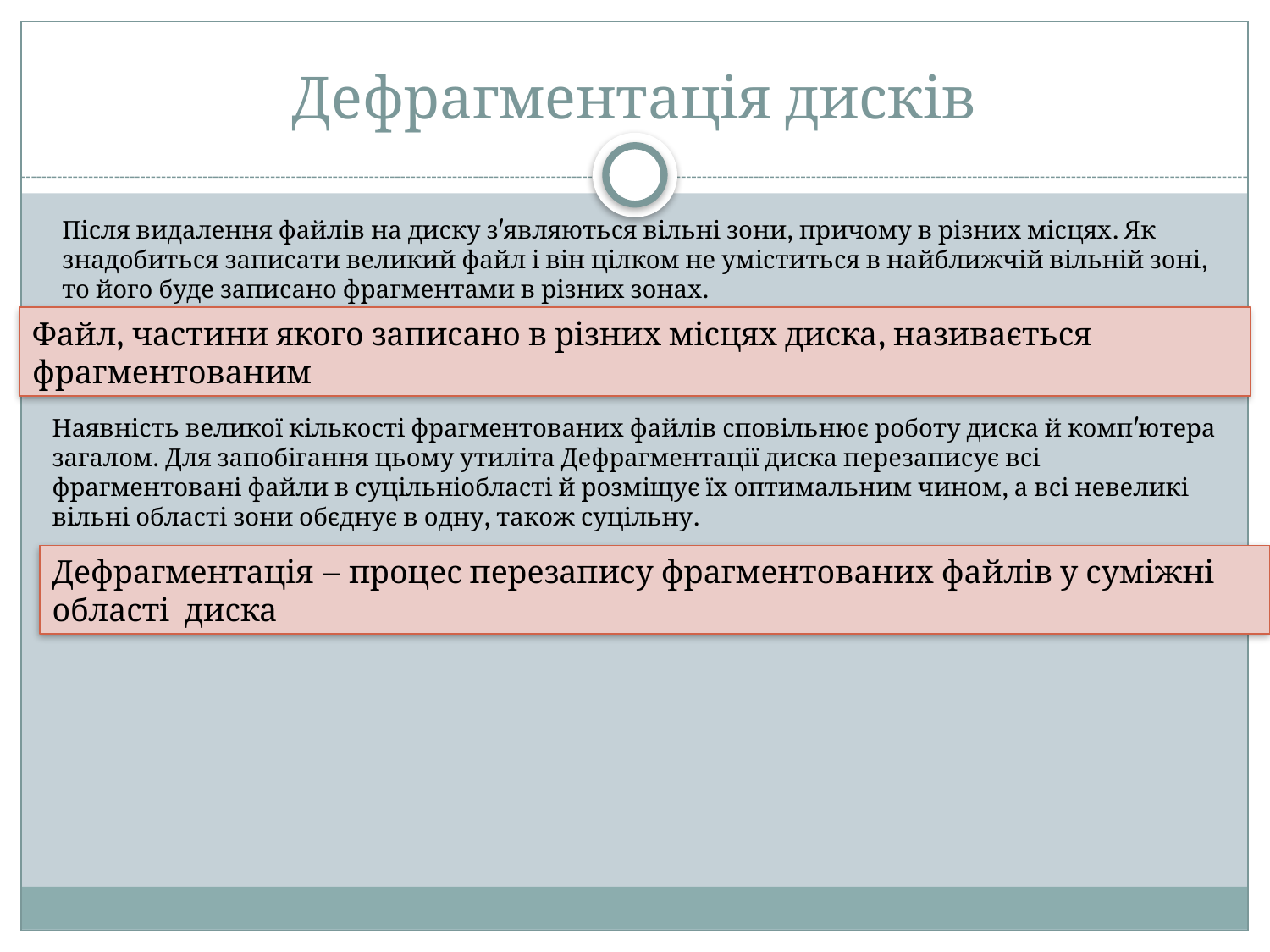

# Дефрагментація дисків
Після видалення файлів на диску з'являються вільні зони, причому в різних місцях. Як знадобиться записати великий файл і він цілком не уміститься в найближчій вільній зоні, то його буде записано фрагментами в різних зонах.
Файл, частини якого записано в різних місцях диска, називається фрагментованим
Наявність великої кількості фрагментованих файлів сповільнює роботу диска й комп'ютера загалом. Для запобігання цьому утиліта Дефрагментації диска перезаписує всі фрагментовані файли в суцільніобласті й розміщує їх оптимальним чином, а всі невеликі вільні області зони обєднує в одну, також суцільну.
Дефрагментація – процес перезапису фрагментованих файлів у суміжні області  диска